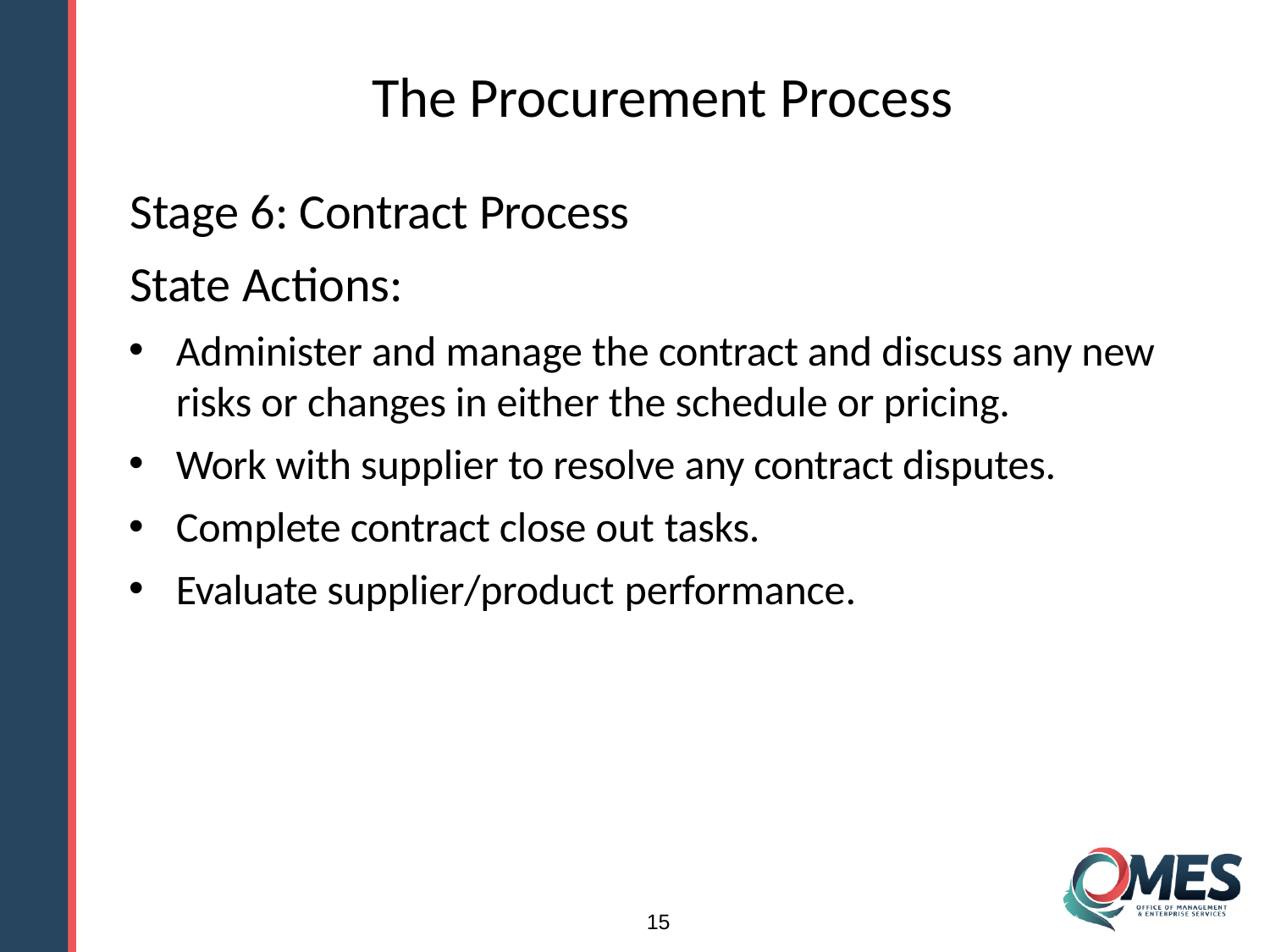

# The Procurement Process
Stage 6: Contract Process
State Actions:
Administer and manage the contract and discuss any new risks or changes in either the schedule or pricing.
Work with supplier to resolve any contract disputes.
Complete contract close out tasks.
Evaluate supplier/product performance.
15